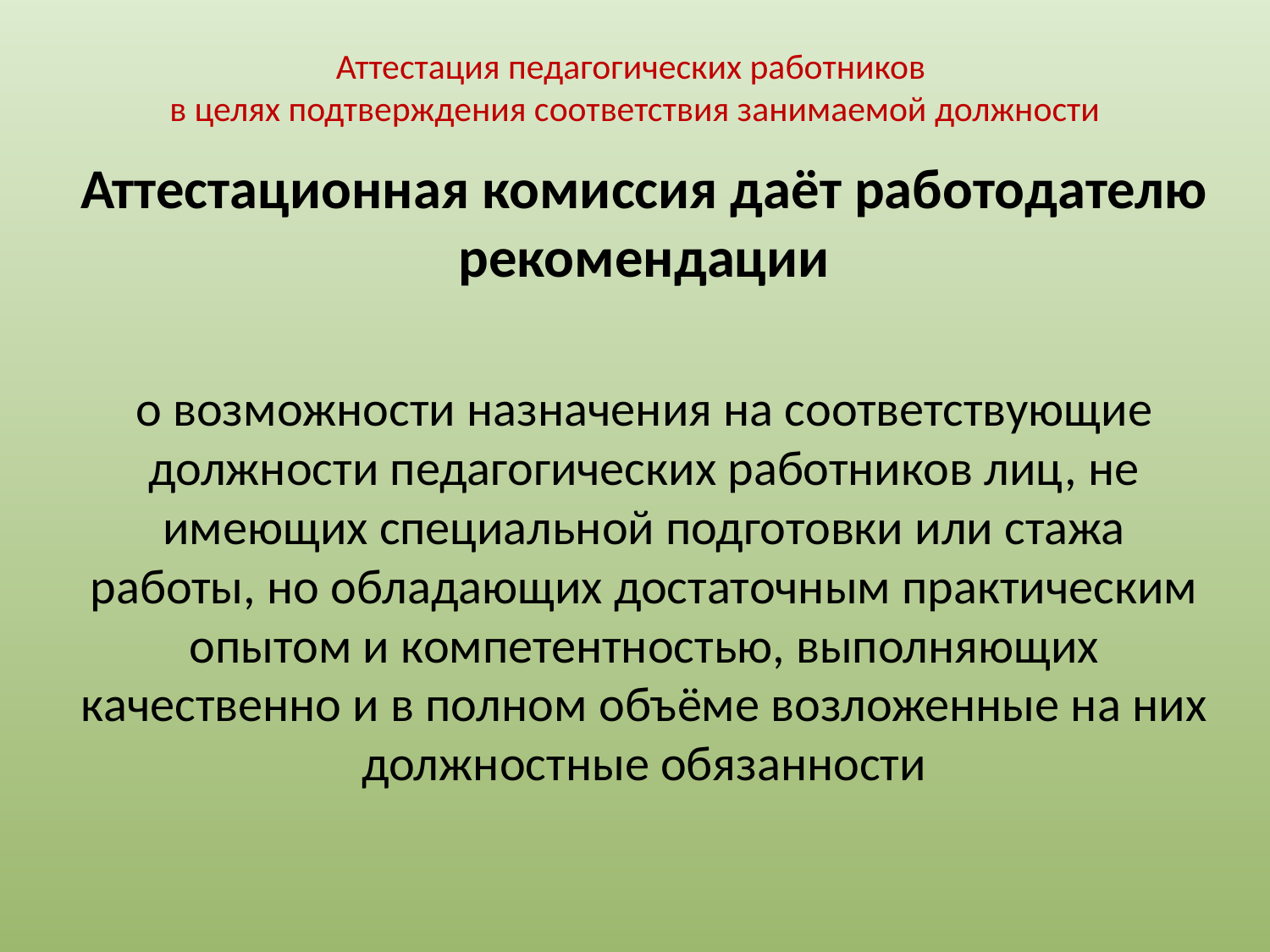

# Аттестация педагогических работников в целях подтверждения соответствия занимаемой должности
Аттестационная комиссия даёт работодателю рекомендации

о возможности назначения на соответствующие должности педагогических работников лиц, не имеющих специальной подготовки или стажа работы, но обладающих достаточным практическим опытом и компетентностью, выполняющих качественно и в полном объёме возложенные на них должностные обязанности